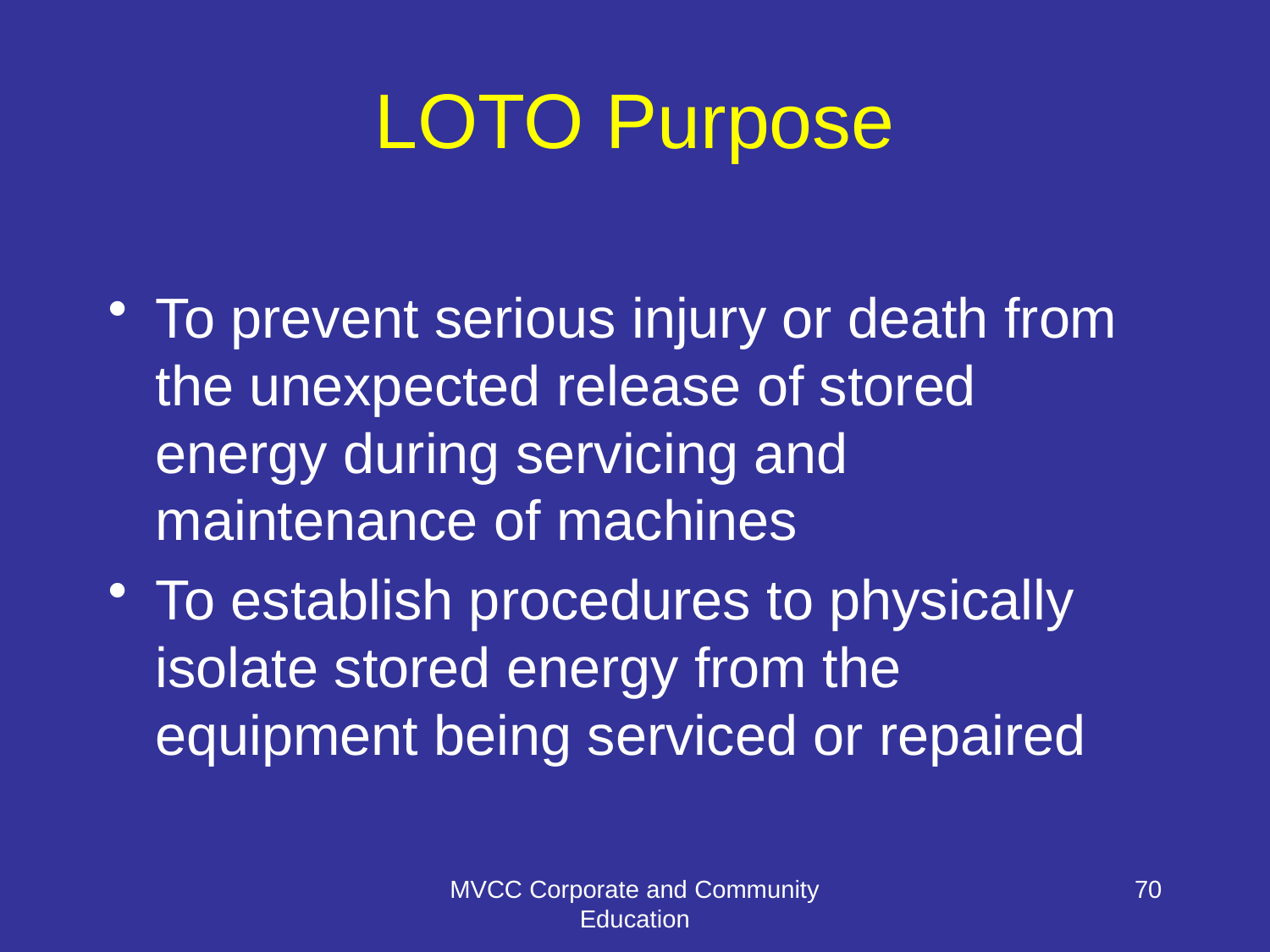

# LOTO Purpose
To prevent serious injury or death from the unexpected release of stored energy during servicing and maintenance of machines
To establish procedures to physically isolate stored energy from the equipment being serviced or repaired

MVCC Corporate and Community Education
70